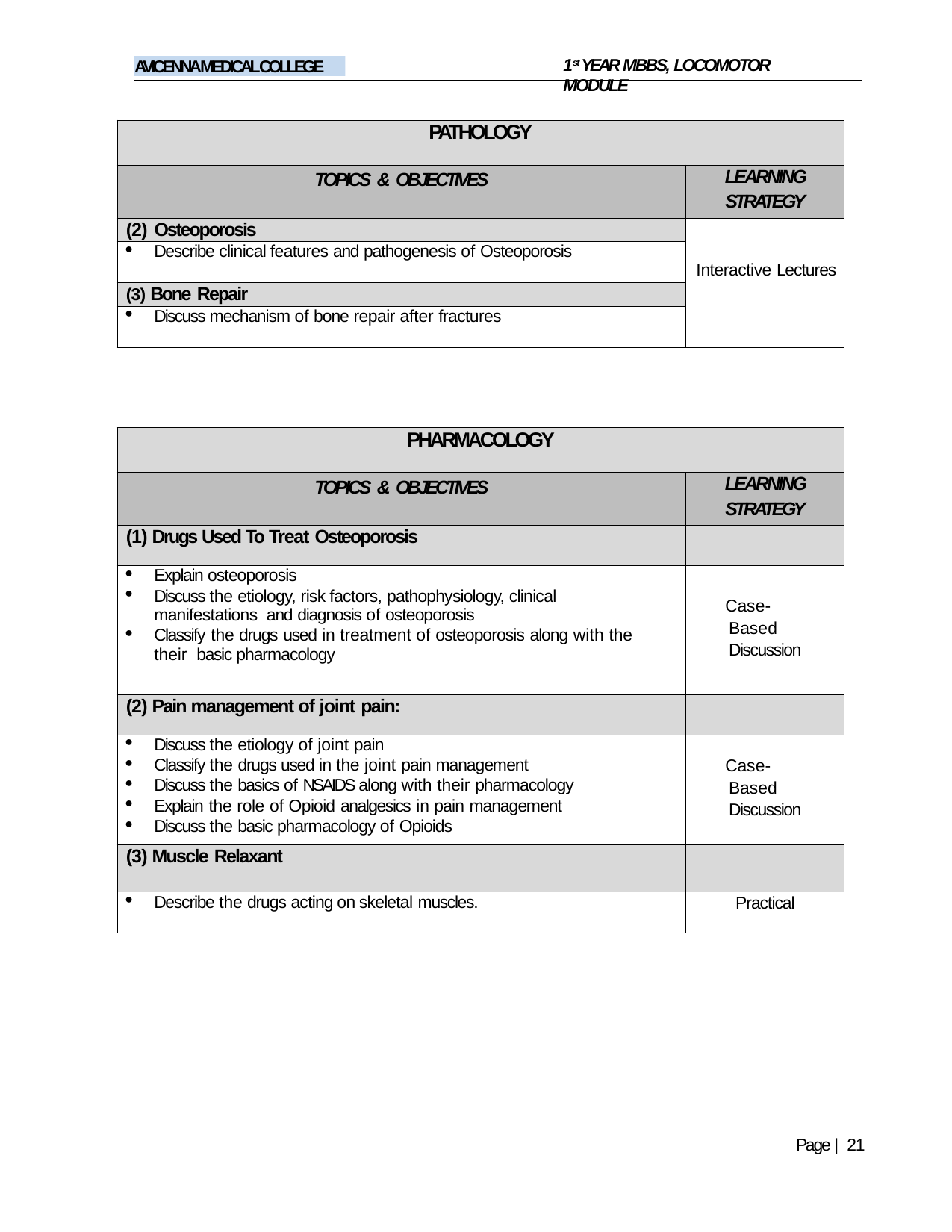

1st YEAR MBBS, LOCOMOTOR MODULE
AVICENNA MEDICAL COLLEGE
| PATHOLOGY |  |
| --- | --- |
| TOPICS & OBJECTIVES | LEARNING STRATEGY |
| (2) Osteoporosis | Interactive Lectures |
| Describe clinical features and pathogenesis of Osteoporosis |  |
| (3) Bone Repair |  |
| Discuss mechanism of bone repair after fractures |  |
| PHARMACOLOGY |  |
| --- | --- |
| TOPICS & OBJECTIVES | LEARNING STRATEGY |
| (1) Drugs Used To Treat Osteoporosis |  |
| Explain osteoporosis Discuss the etiology, risk factors, pathophysiology, clinical manifestations and diagnosis of osteoporosis Classify the drugs used in treatment of osteoporosis along with the their basic pharmacology | Case-Based Discussion |
| (2) Pain management of joint pain: |  |
| Discuss the etiology of joint pain Classify the drugs used in the joint pain management Discuss the basics of NSAIDS along with their pharmacology Explain the role of Opioid analgesics in pain management Discuss the basic pharmacology of Opioids | Case-Based Discussion |
| (3) Muscle Relaxant |  |
| Describe the drugs acting on skeletal muscles. | Practical |
Page | 21